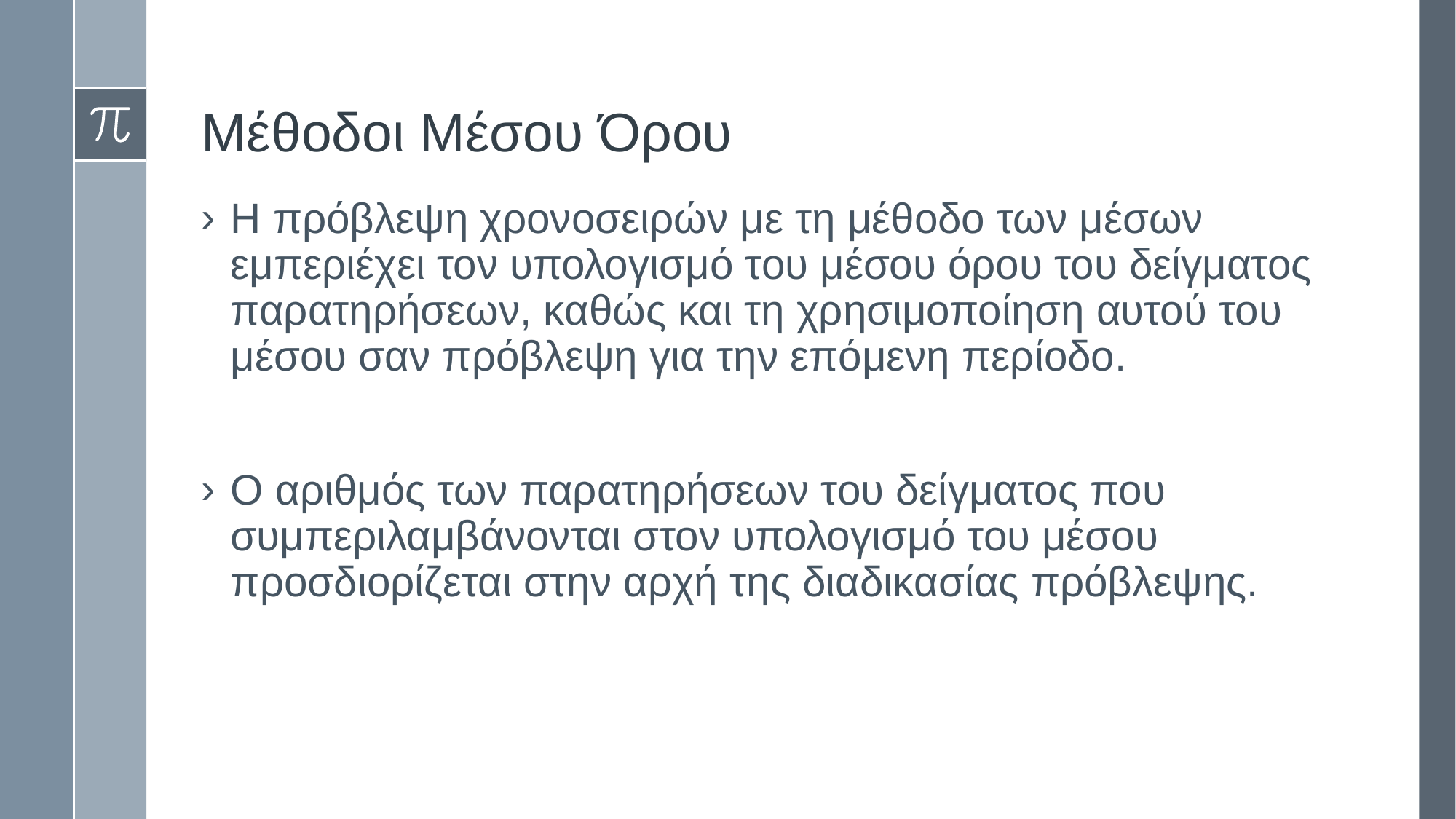

# Μέθοδοι Μέσου Όρου
Η πρόβλεψη χρονοσειρών με τη μέθοδο των μέσων εμπεριέχει τον υπολογισμό του μέσου όρου του δείγματος παρατηρήσεων, καθώς και τη χρησιμοποίηση αυτού του μέσου σαν πρόβλεψη για την επόμενη περίοδο.

Ο αριθμός των παρατηρήσεων του δείγματος που συμπεριλαμβάνονται στον υπολογισμό του μέσου προσδιορίζεται στην αρχή της διαδικασίας πρόβλεψης.